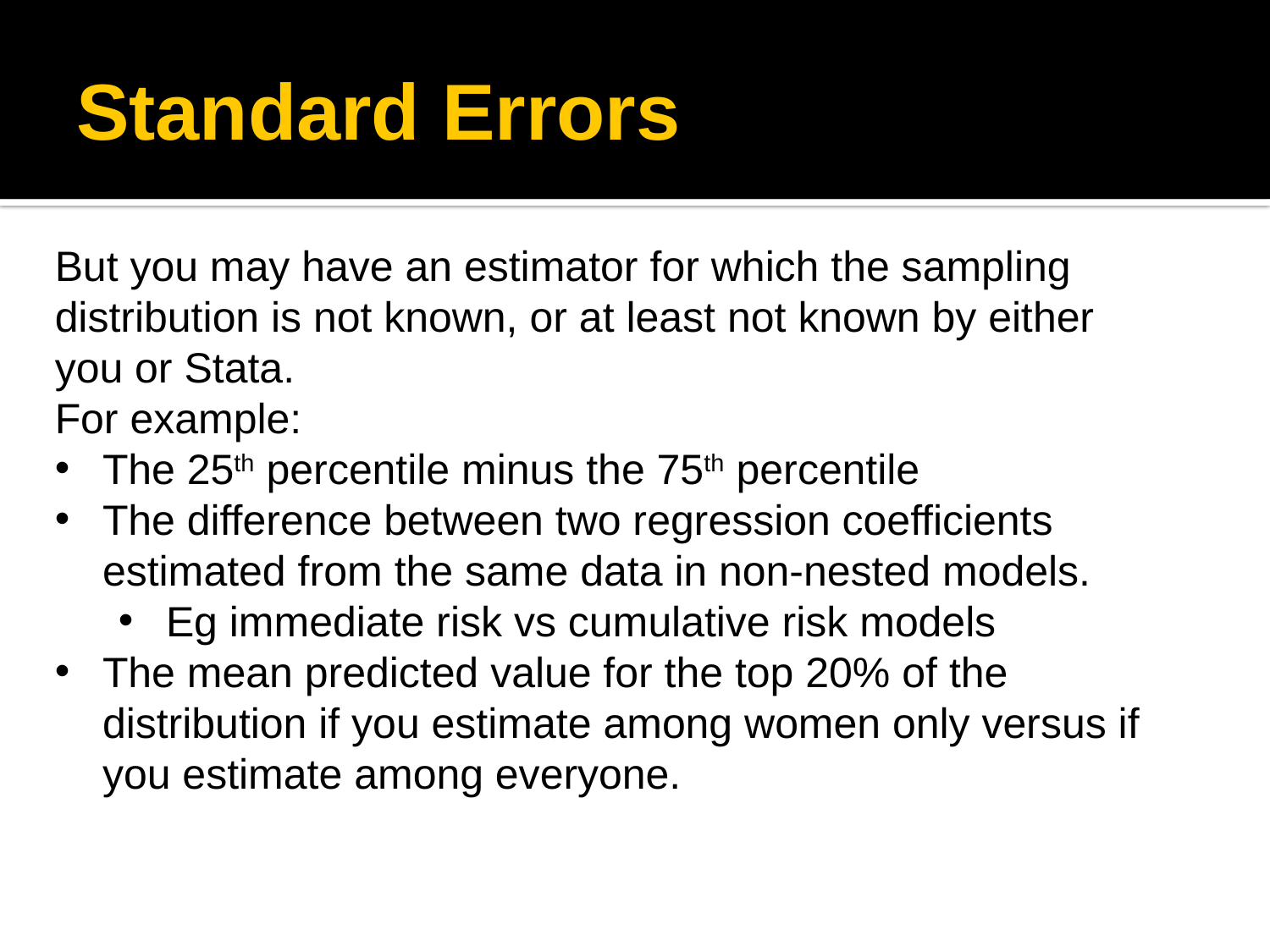

Standard Errors
But you may have an estimator for which the sampling distribution is not known, or at least not known by either you or Stata.
For example:
The 25th percentile minus the 75th percentile
The difference between two regression coefficients estimated from the same data in non-nested models.
Eg immediate risk vs cumulative risk models
The mean predicted value for the top 20% of the distribution if you estimate among women only versus if you estimate among everyone.